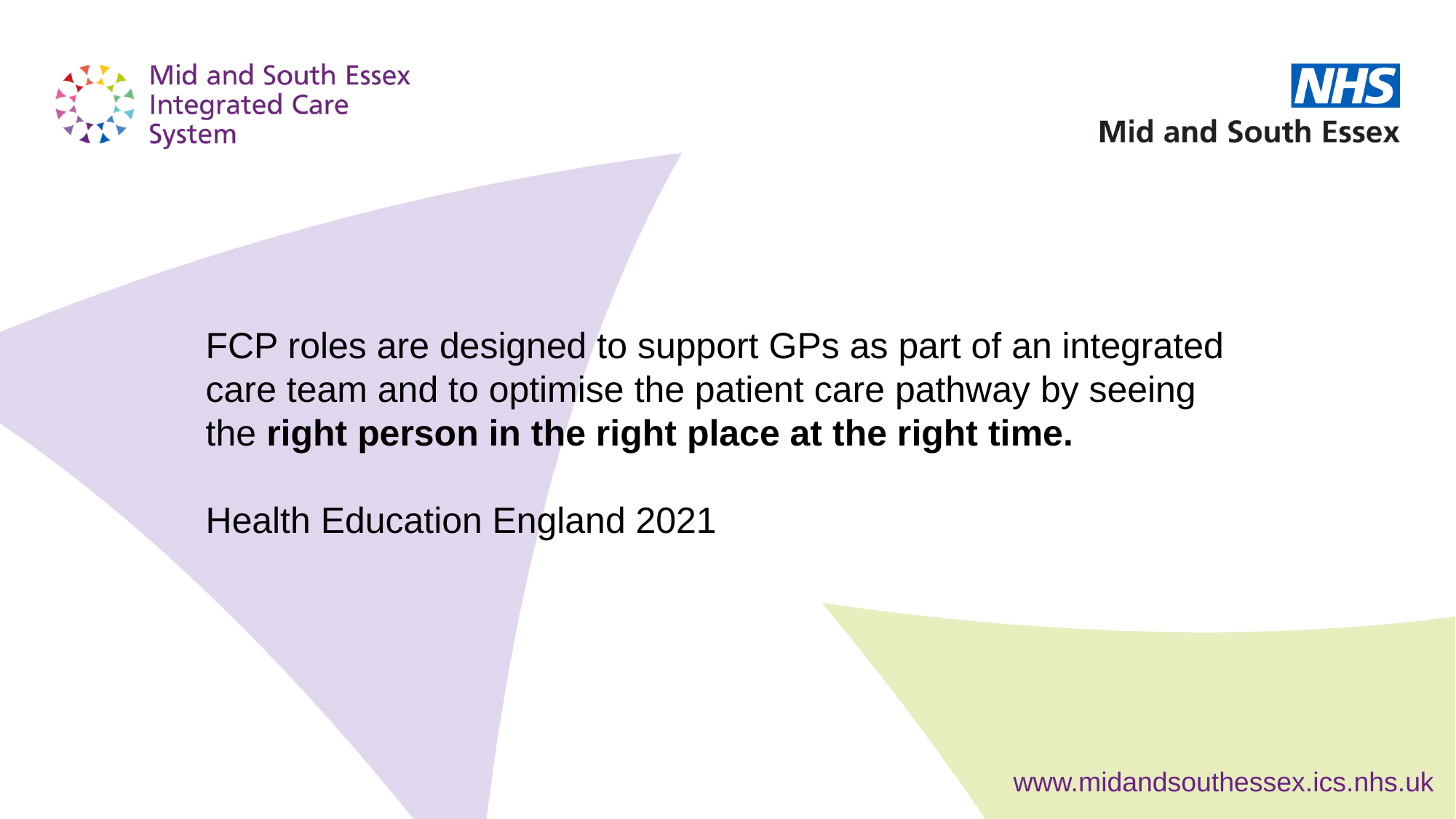

FCP roles are designed to support GPs as part of an integrated care team and to optimise the patient care pathway by seeing the right person in the right place at the right time.

Health Education England 2021